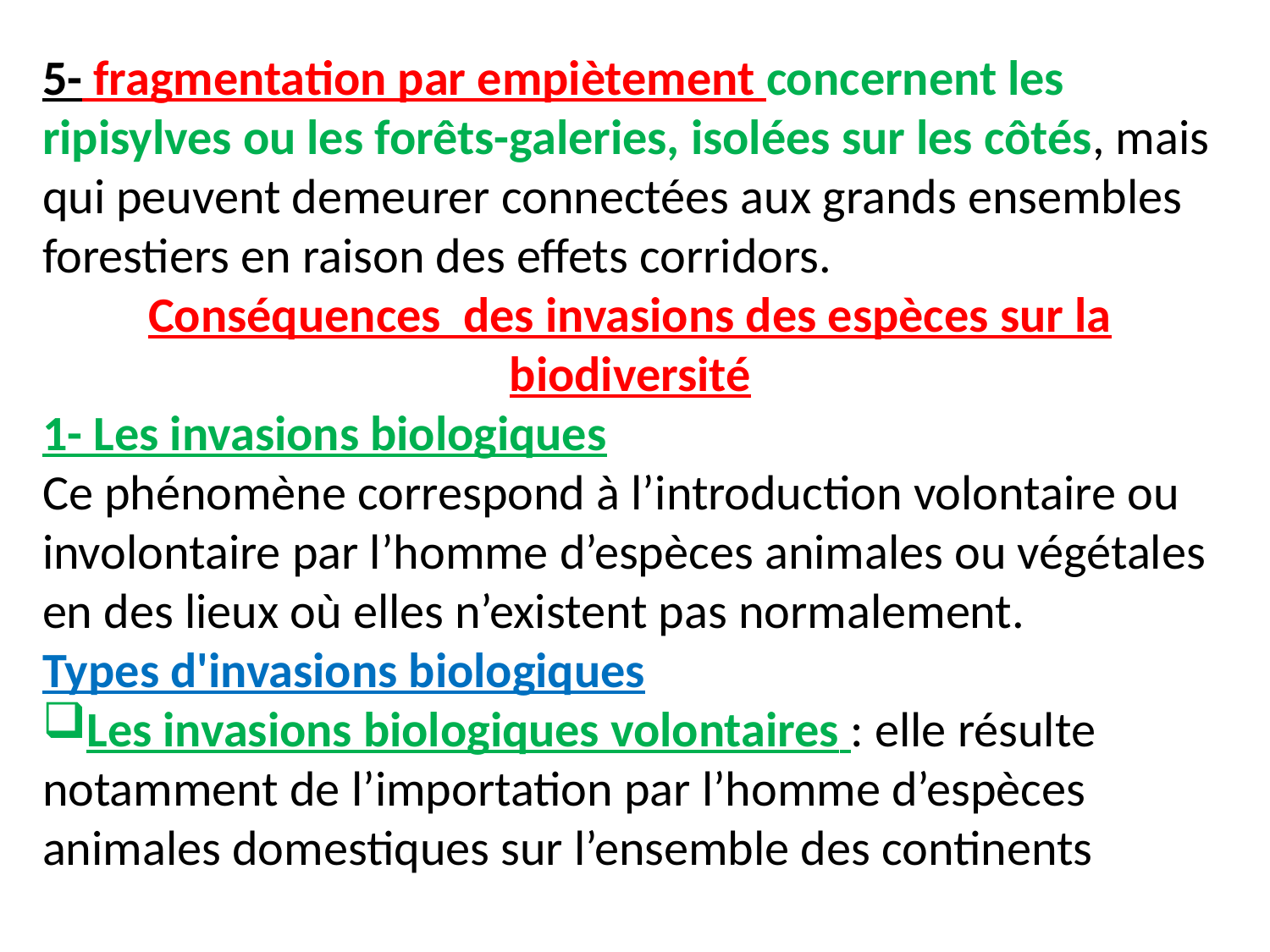

5- fragmentation par empiètement concernent les ripisylves ou les forêts-galeries, isolées sur les côtés, mais qui peuvent demeurer connectées aux grands ensembles forestiers en raison des effets corridors.
Conséquences  des invasions des espèces sur la biodiversité
1- Les invasions biologiques
Ce phénomène correspond à l’introduction volontaire ou involontaire par l’homme d’espèces animales ou végétales en des lieux où elles n’existent pas normalement.
Types d'invasions biologiques
Les invasions biologiques volontaires : elle résulte notamment de l’importation par l’homme d’espèces animales domestiques sur l’ensemble des continents